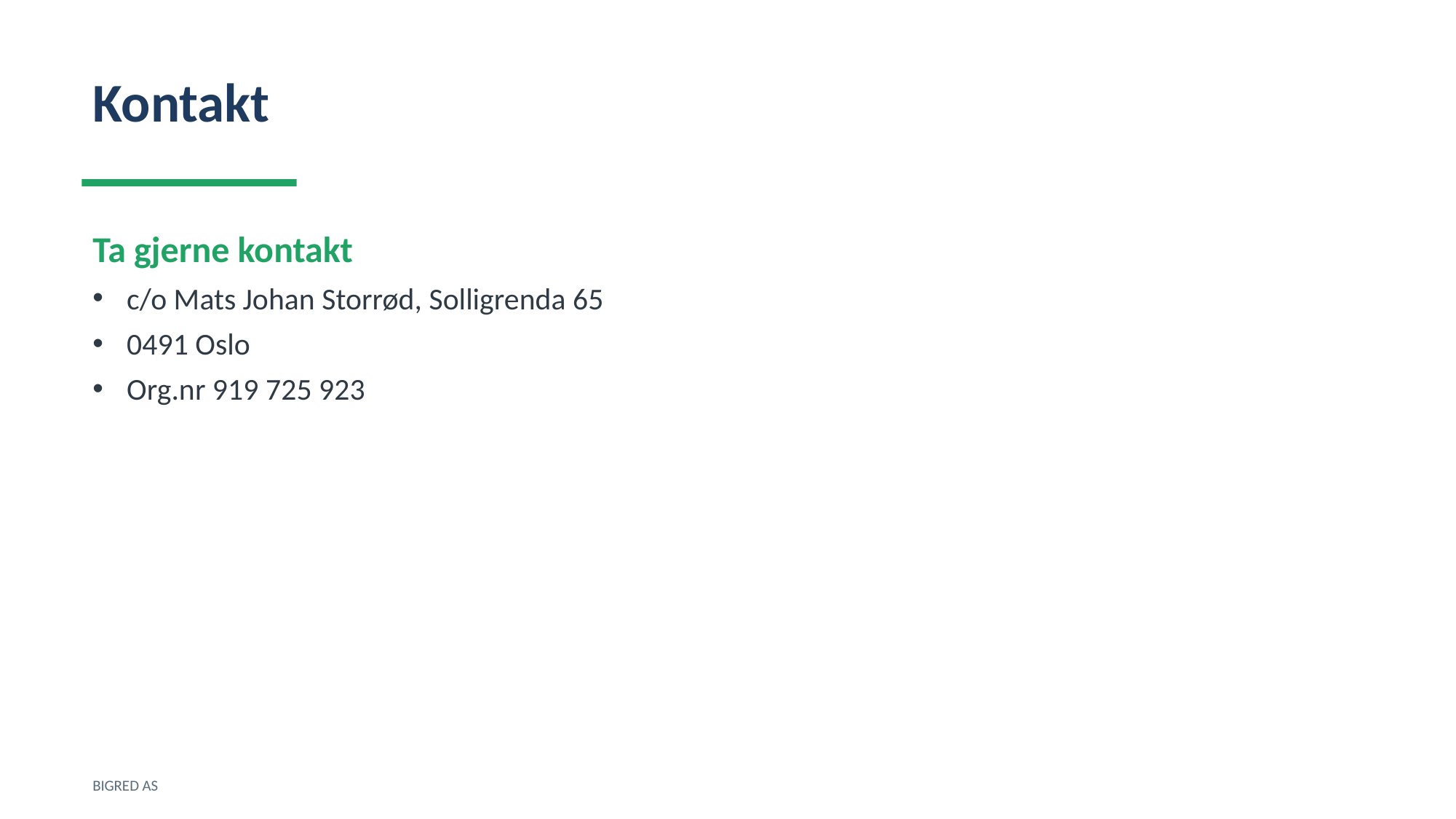

Kontakt

Ta gjerne kontakt
c/o Mats Johan Storrød, Solligrenda 65
0491 Oslo
Org.nr 919 725 923
BIGRED AS